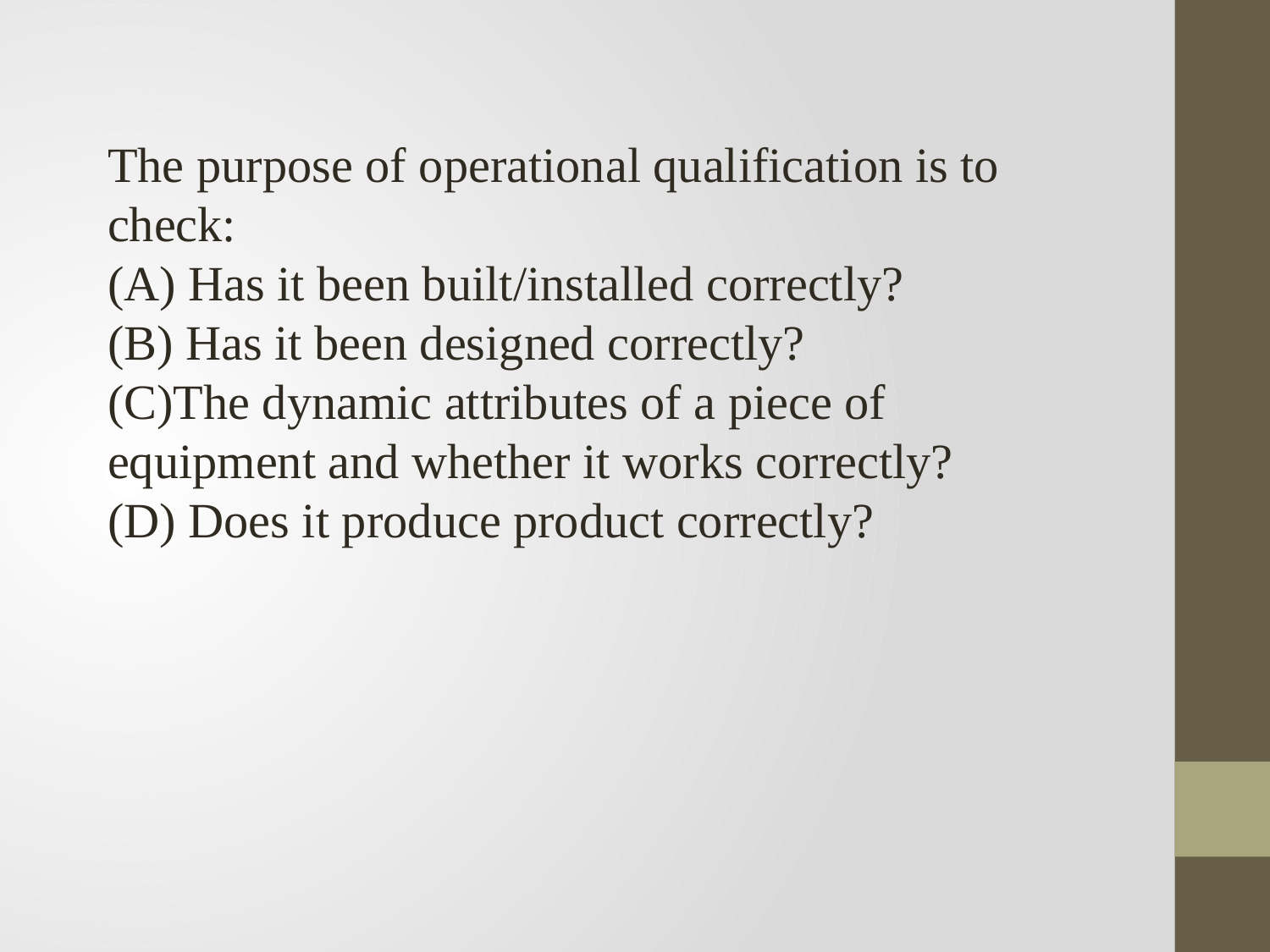

The purpose of operational qualification is to check:
(A) Has it been built/installed correctly?
(B) Has it been designed correctly?
(C)The dynamic attributes of a piece of equipment and whether it works correctly?
(D) Does it produce product correctly?